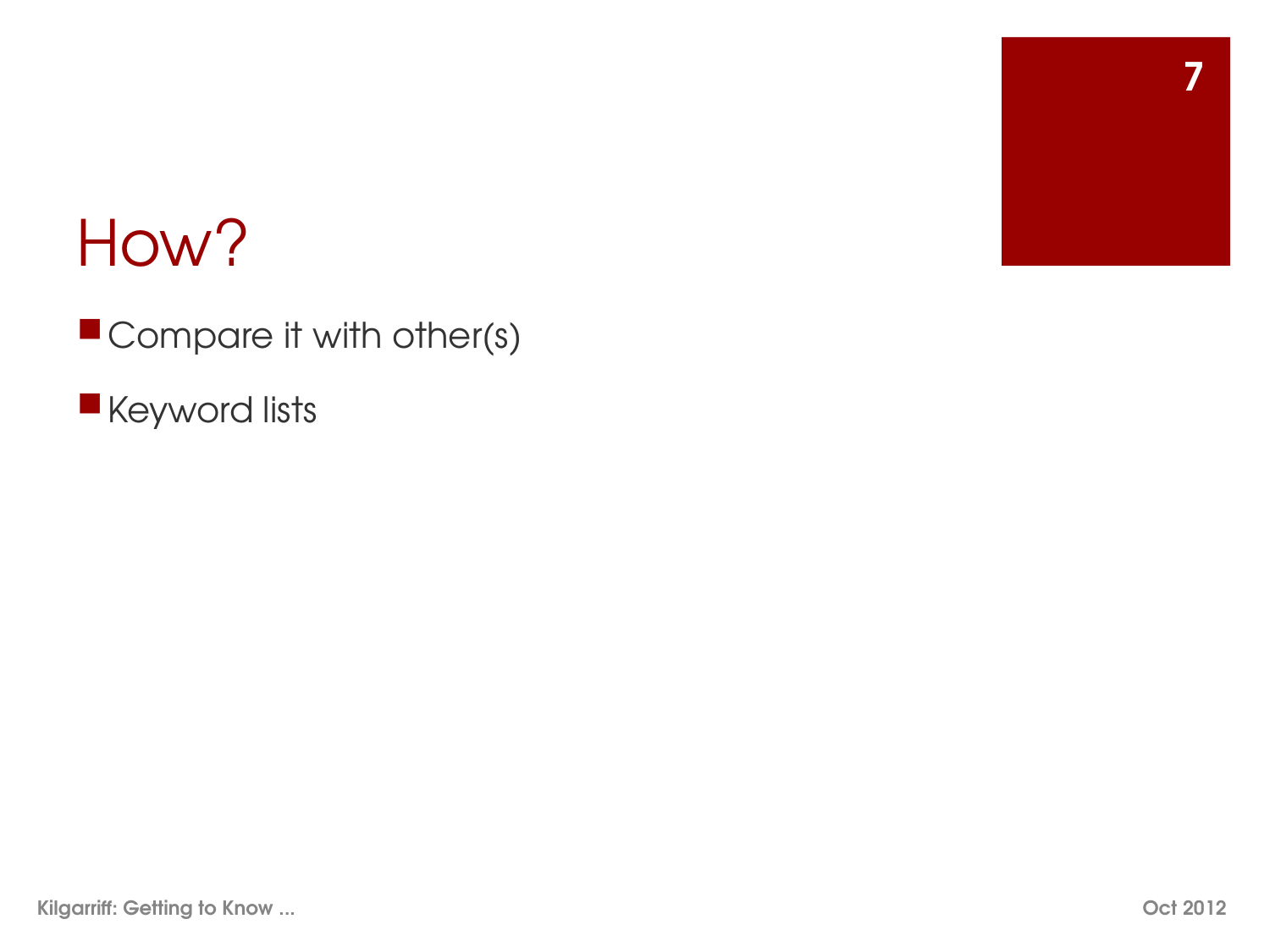

7
# How?
Compare it with other(s)
Keyword lists
Kilgarriff: Getting to Know ...
Oct 2012